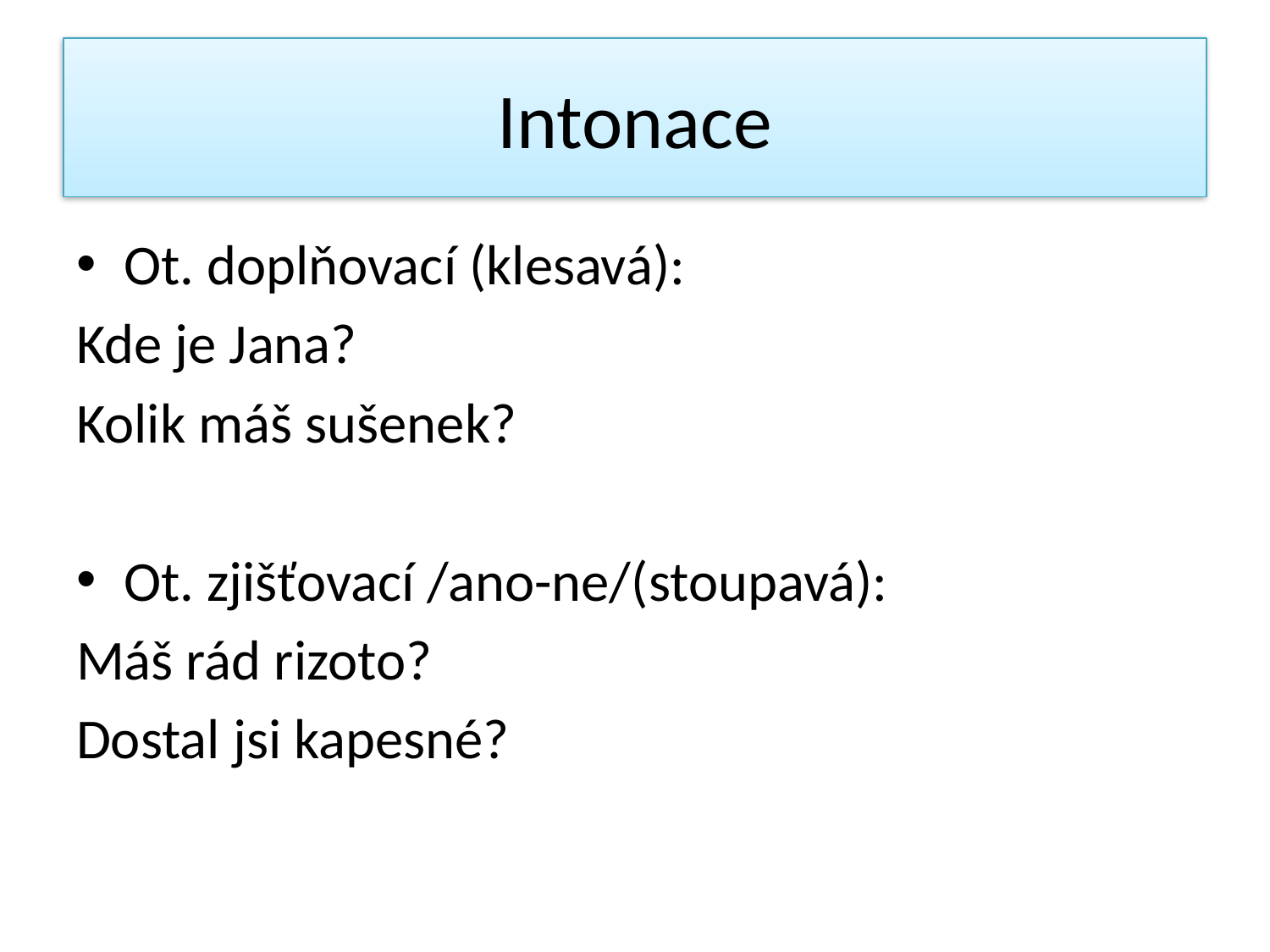

# Intonace
Ot. doplňovací (klesavá):
Kde je Jana?
Kolik máš sušenek?

Ot. zjišťovací /ano-ne/(stoupavá):
Máš rád rizoto?
Dostal jsi kapesné?